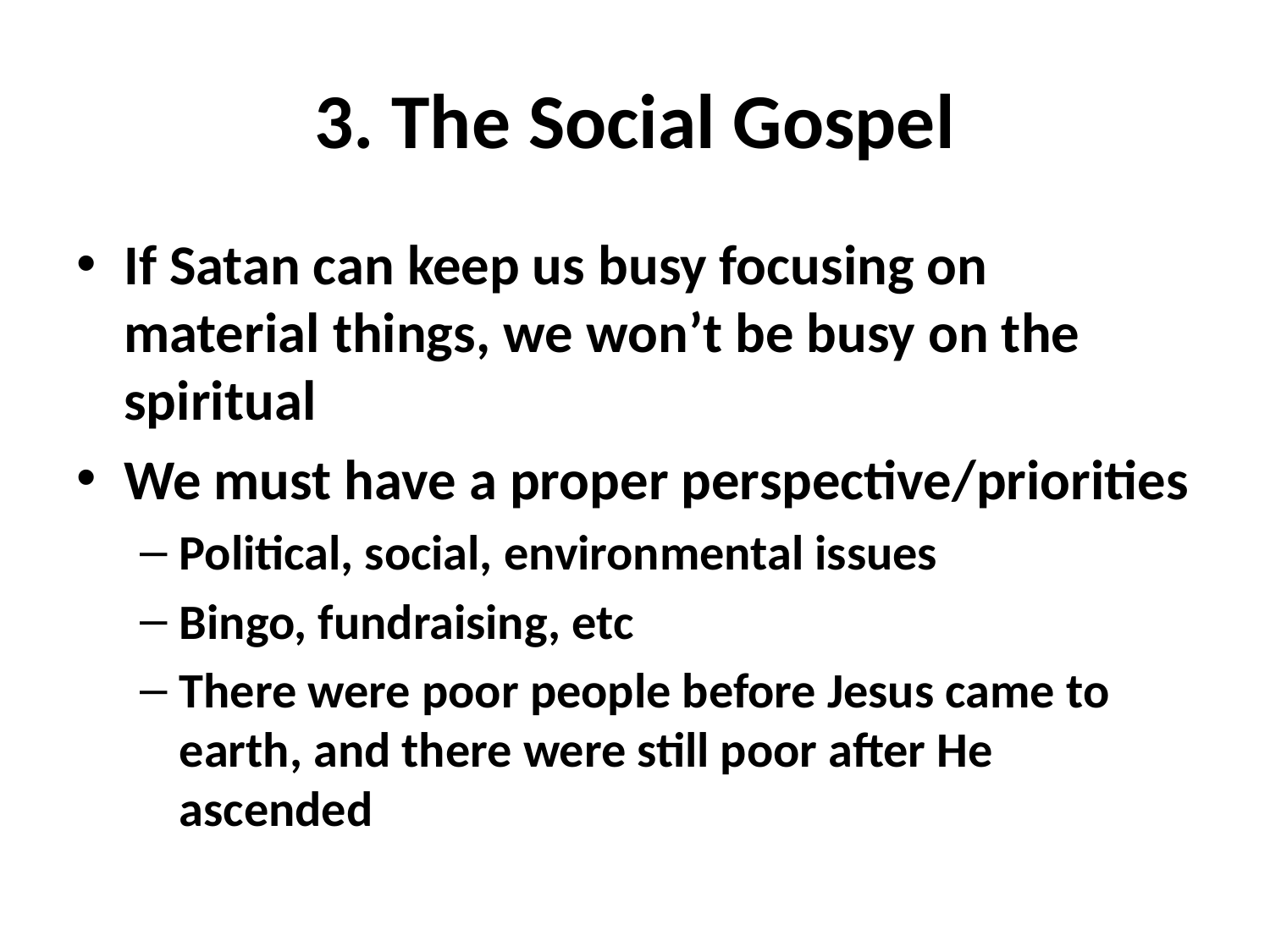

# 3. The Social Gospel
If Satan can keep us busy focusing on material things, we won’t be busy on the spiritual
We must have a proper perspective/priorities
Political, social, environmental issues
Bingo, fundraising, etc
There were poor people before Jesus came to earth, and there were still poor after He ascended